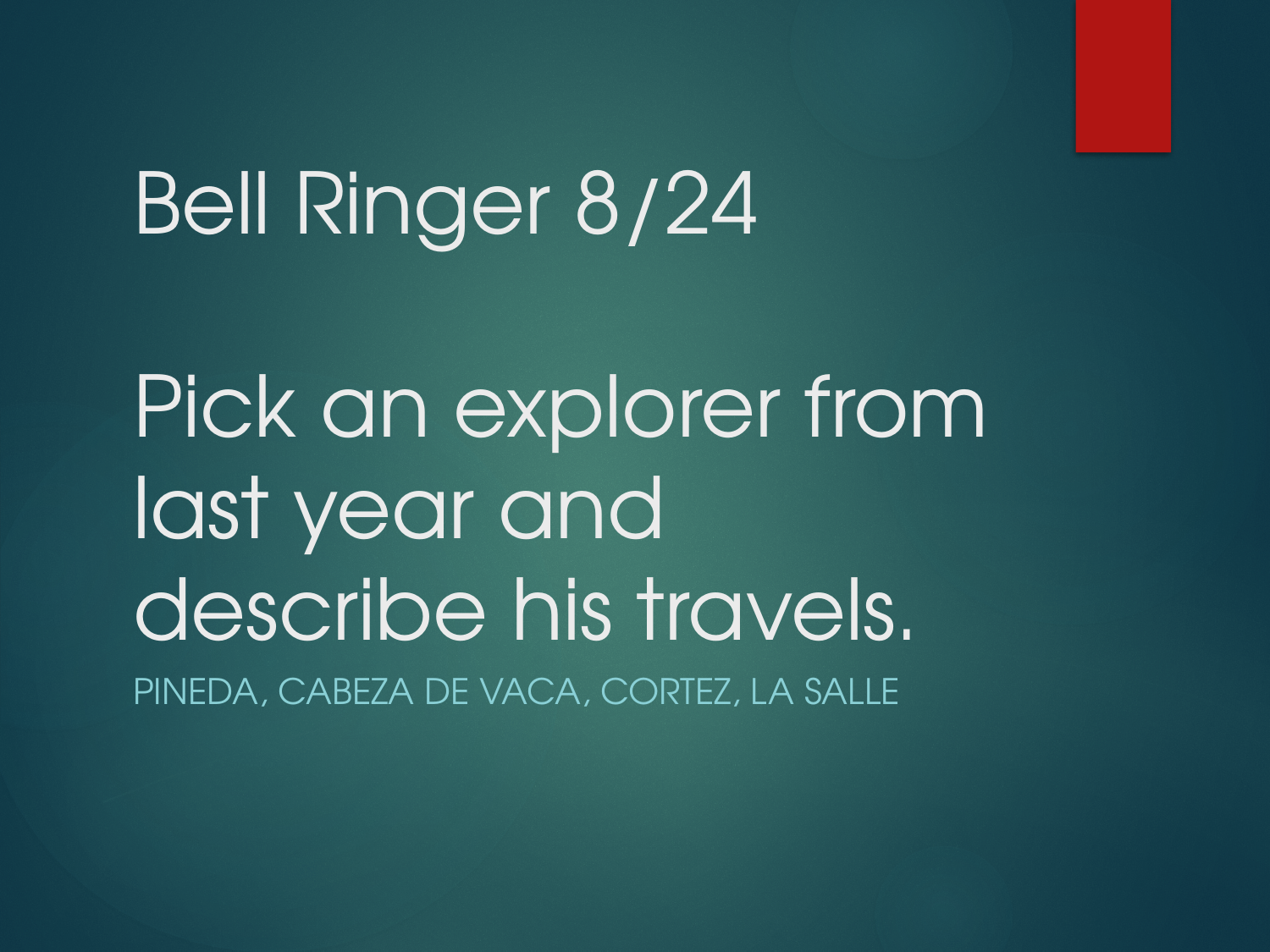

# Bell Ringer 8/24 Pick an explorer from last year and describe his travels.
Pineda, cabeza de vaca, cortez, la salle